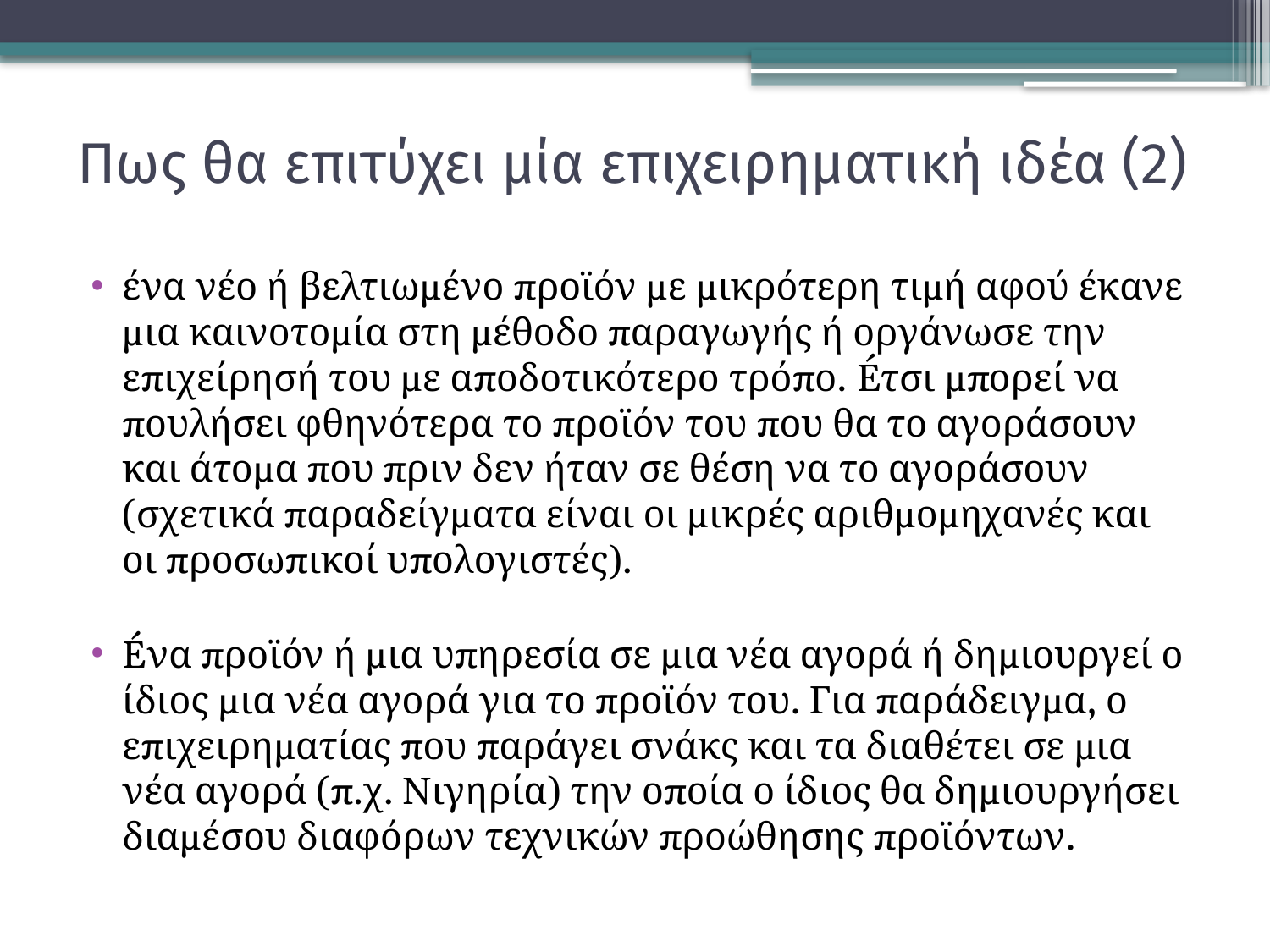

# Πως θα επιτύχει μία επιχειρηματική ιδέα (2)
ένα νέο ή βελτιωμένο προϊόν με μικρότερη τιμή αφού έκανε μια καινοτομία στη μέθοδο παραγωγής ή οργάνωσε την επιχείρησή του με αποδοτικότερο τρόπο. Έτσι μπορεί να πουλήσει φθηνότερα το προϊόν του που θα το αγοράσουν και άτομα που πριν δεν ήταν σε θέση να το αγοράσουν (σχετικά παραδείγματα είναι οι μικρές αριθμομηχανές και οι προσωπικοί υπολογιστές).
Ένα προϊόν ή μια υπηρεσία σε μια νέα αγορά ή δημιουργεί ο ίδιος μια νέα αγορά για το προϊόν του. Για παράδειγμα, ο επιχειρηματίας που παράγει σνάκς και τα διαθέτει σε μια νέα αγορά (π.χ. Νιγηρία) την οποία ο ίδιος θα δημιουργήσει διαμέσου διαφόρων τεχνικών προώθησης προϊόντων.